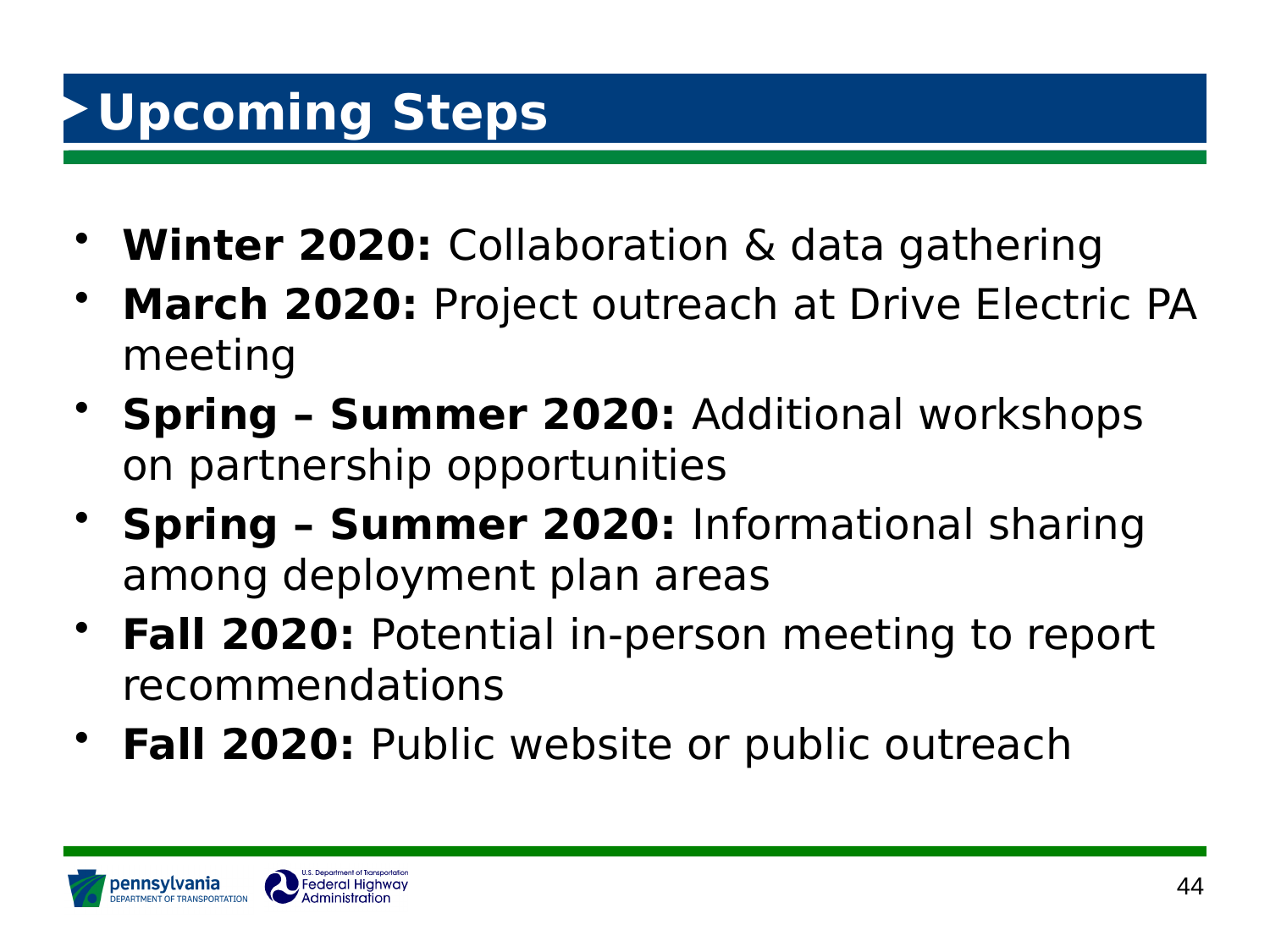

# Upcoming Steps
Winter 2020: Collaboration & data gathering
March 2020: Project outreach at Drive Electric PA meeting
Spring – Summer 2020: Additional workshops on partnership opportunities
Spring – Summer 2020: Informational sharing among deployment plan areas
Fall 2020: Potential in-person meeting to report recommendations
Fall 2020: Public website or public outreach

44